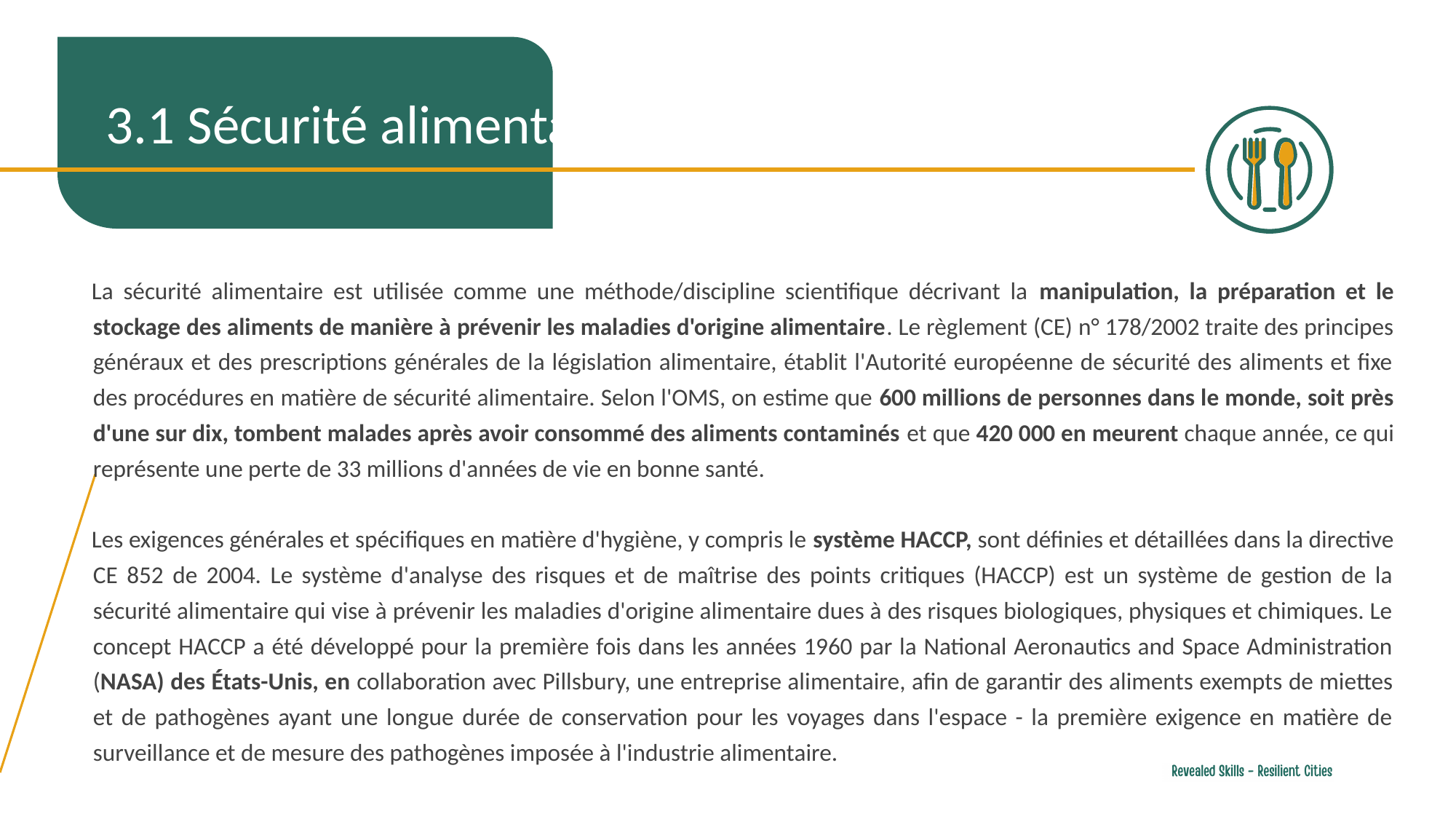

3.1 Sécurité alimentaire

La sécurité alimentaire est utilisée comme une méthode/discipline scientifique décrivant la manipulation, la préparation et le stockage des aliments de manière à prévenir les maladies d'origine alimentaire. Le règlement (CE) n° 178/2002 traite des principes généraux et des prescriptions générales de la législation alimentaire, établit l'Autorité européenne de sécurité des aliments et fixe des procédures en matière de sécurité alimentaire. Selon l'OMS, on estime que 600 millions de personnes dans le monde, soit près d'une sur dix, tombent malades après avoir consommé des aliments contaminés et que 420 000 en meurent chaque année, ce qui représente une perte de 33 millions d'années de vie en bonne santé.

Les exigences générales et spécifiques en matière d'hygiène, y compris le système HACCP, sont définies et détaillées dans la directive CE 852 de 2004. Le système d'analyse des risques et de maîtrise des points critiques (HACCP) est un système de gestion de la sécurité alimentaire qui vise à prévenir les maladies d'origine alimentaire dues à des risques biologiques, physiques et chimiques. Le concept HACCP a été développé pour la première fois dans les années 1960 par la National Aeronautics and Space Administration (NASA) des États-Unis, en collaboration avec Pillsbury, une entreprise alimentaire, afin de garantir des aliments exempts de miettes et de pathogènes ayant une longue durée de conservation pour les voyages dans l'espace - la première exigence en matière de surveillance et de mesure des pathogènes imposée à l'industrie alimentaire.